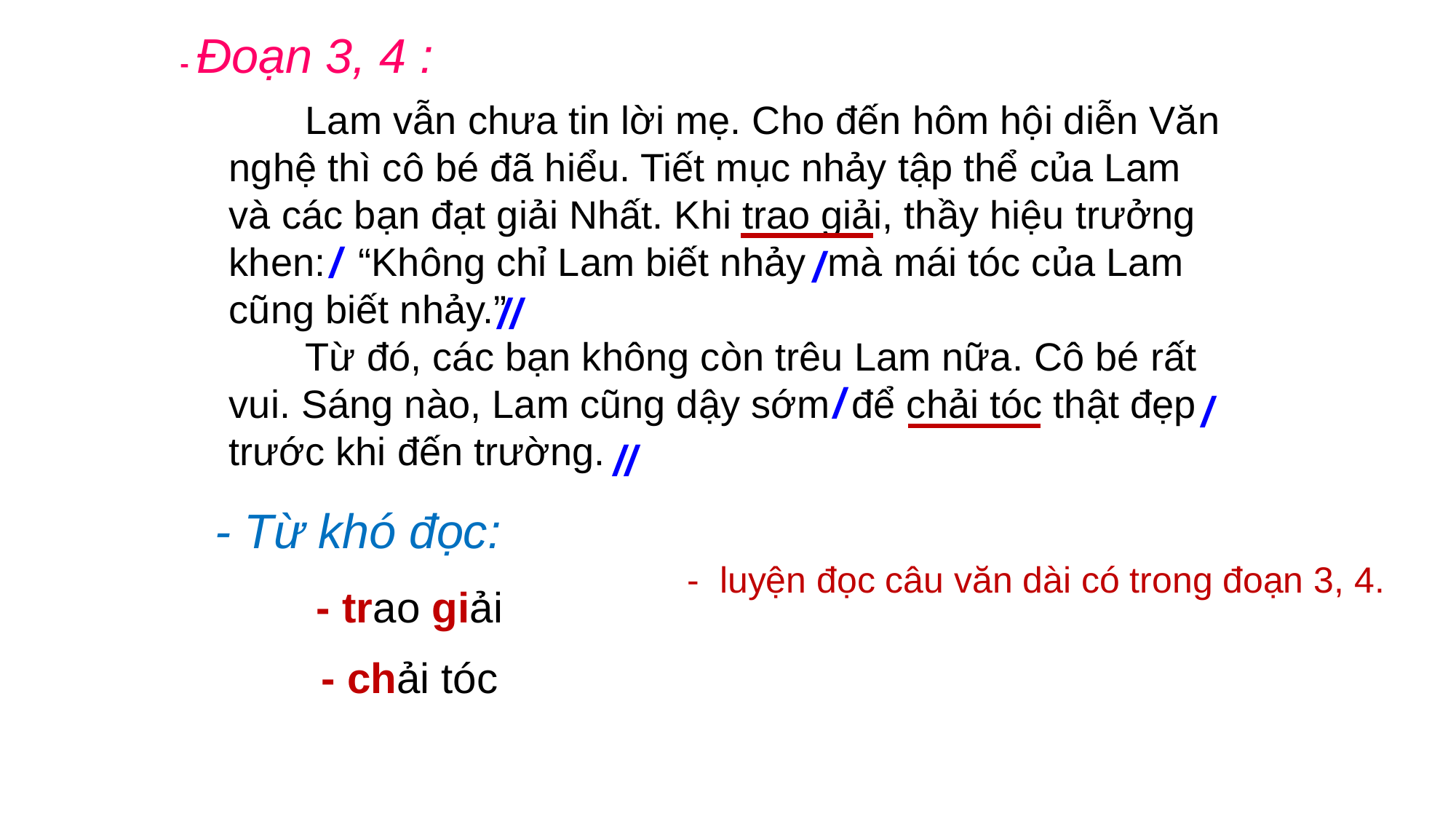

- Đoạn 3, 4 :
       Lam vẫn chưa tin lời mẹ. Cho đến hôm hội diễn Văn nghệ thì cô bé đã hiểu. Tiết mục nhảy tập thể của Lam và các bạn đạt giải Nhất. Khi trao giải, thầy hiệu trưởng khen:   “Không chỉ Lam biết nhảy  mà mái tóc của Lam cũng biết nhảy.”
       Từ đó, các bạn không còn trêu Lam nữa. Cô bé rất vui. Sáng nào, Lam cũng dậy sớm  để chải tóc thật đẹp trước khi đến trường.
/
/
//
/
/
//
- Từ khó đọc:
-  luyện đọc câu văn dài có trong đoạn 3, 4.
- trao giải
- chải tóc